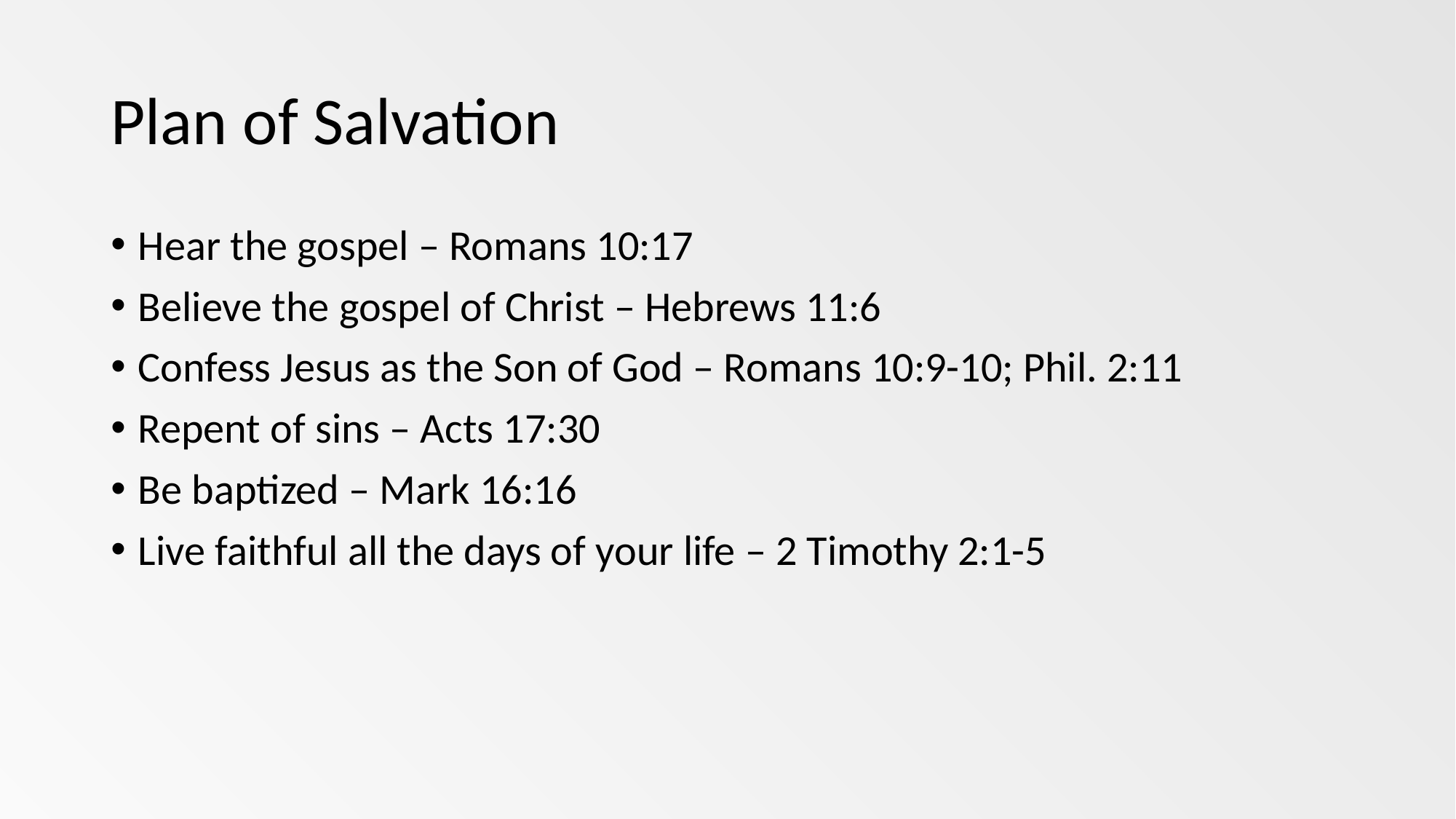

# Plan of Salvation
Hear the gospel – Romans 10:17
Believe the gospel of Christ – Hebrews 11:6
Confess Jesus as the Son of God – Romans 10:9-10; Phil. 2:11
Repent of sins – Acts 17:30
Be baptized – Mark 16:16
Live faithful all the days of your life – 2 Timothy 2:1-5